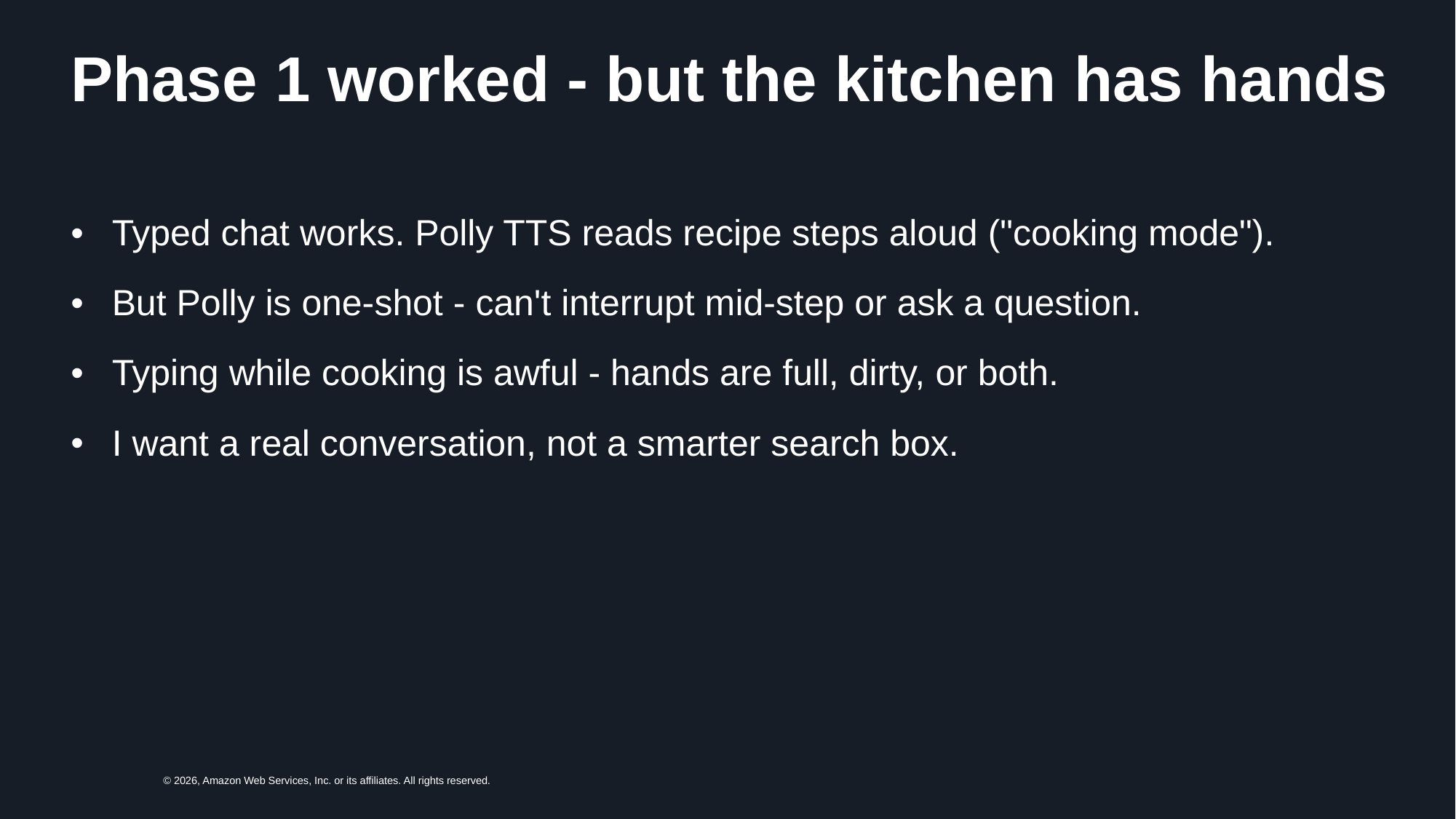

# Phase 1 worked - but the kitchen has hands
Typed chat works. Polly TTS reads recipe steps aloud ("cooking mode").
But Polly is one-shot - can't interrupt mid-step or ask a question.
Typing while cooking is awful - hands are full, dirty, or both.
I want a real conversation, not a smarter search box.